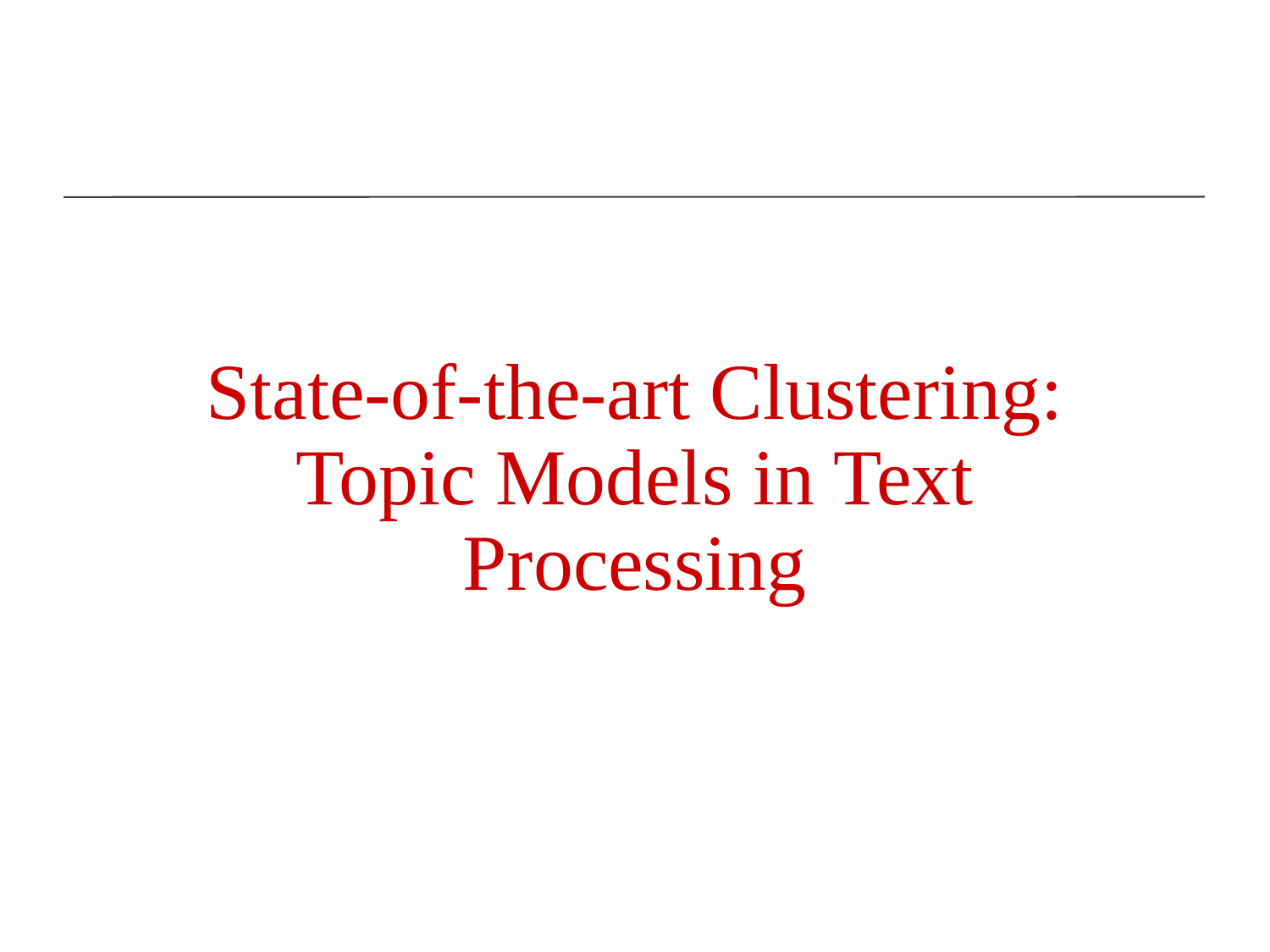

# State-of-the-art Clustering: Topic Models in Text Processing